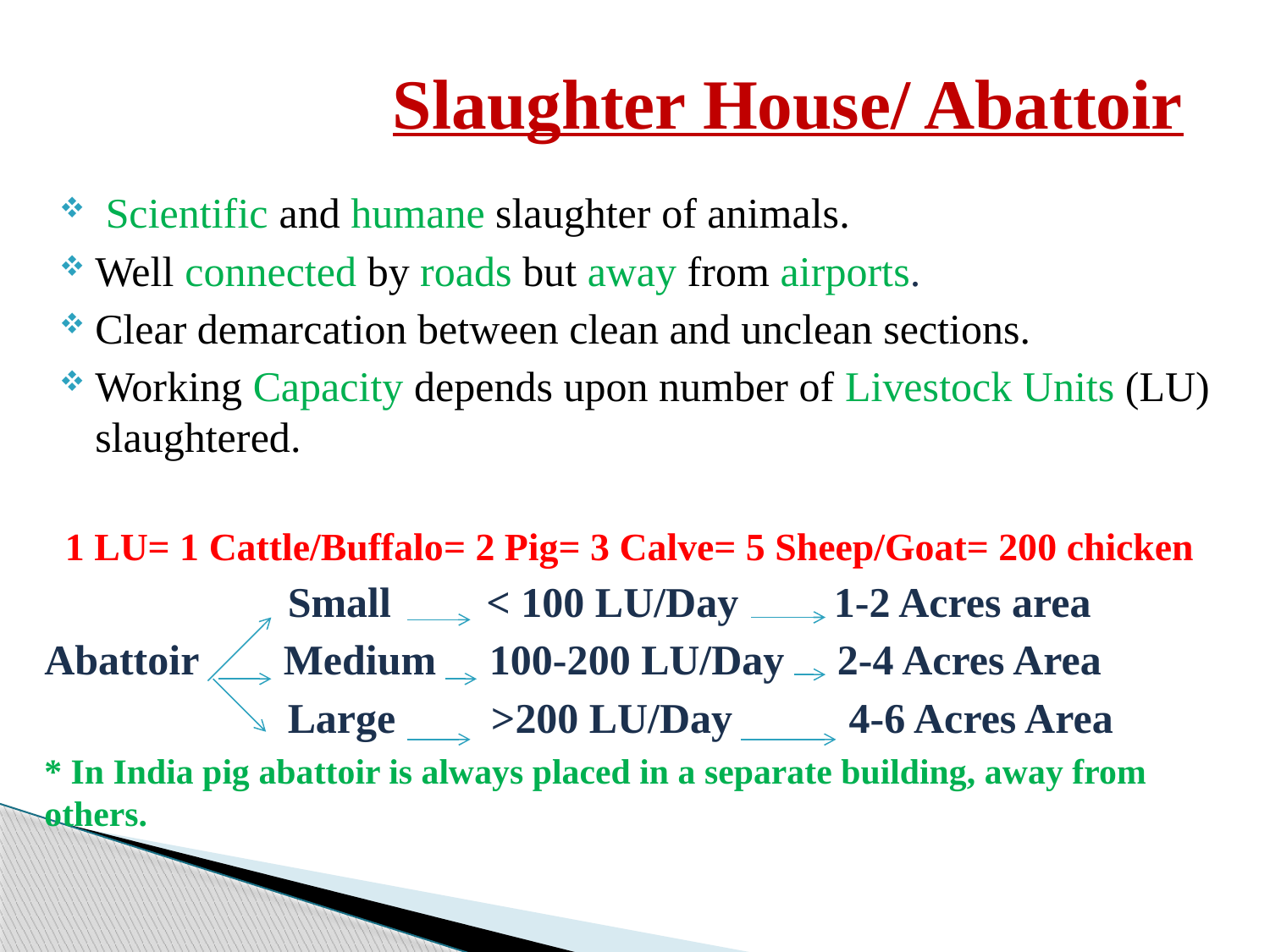

# Slaughter House/ Abattoir
 Scientific and humane slaughter of animals.
Well connected by roads but away from airports.
Clear demarcation between clean and unclean sections.
Working Capacity depends upon number of Livestock Units (LU) slaughtered.

1 LU= 1 Cattle/Buffalo= 2 Pig= 3 Calve= 5 Sheep/Goat= 200 chicken
                       Small         < 100 LU/Day         1-2 Acres area
Abattoir        Medium     100-200 LU/Day     2-4 Acres Area
                       Large         >200 LU/Day           4-6 Acres Area
* In India pig abattoir is always placed in a separate building, away from others.